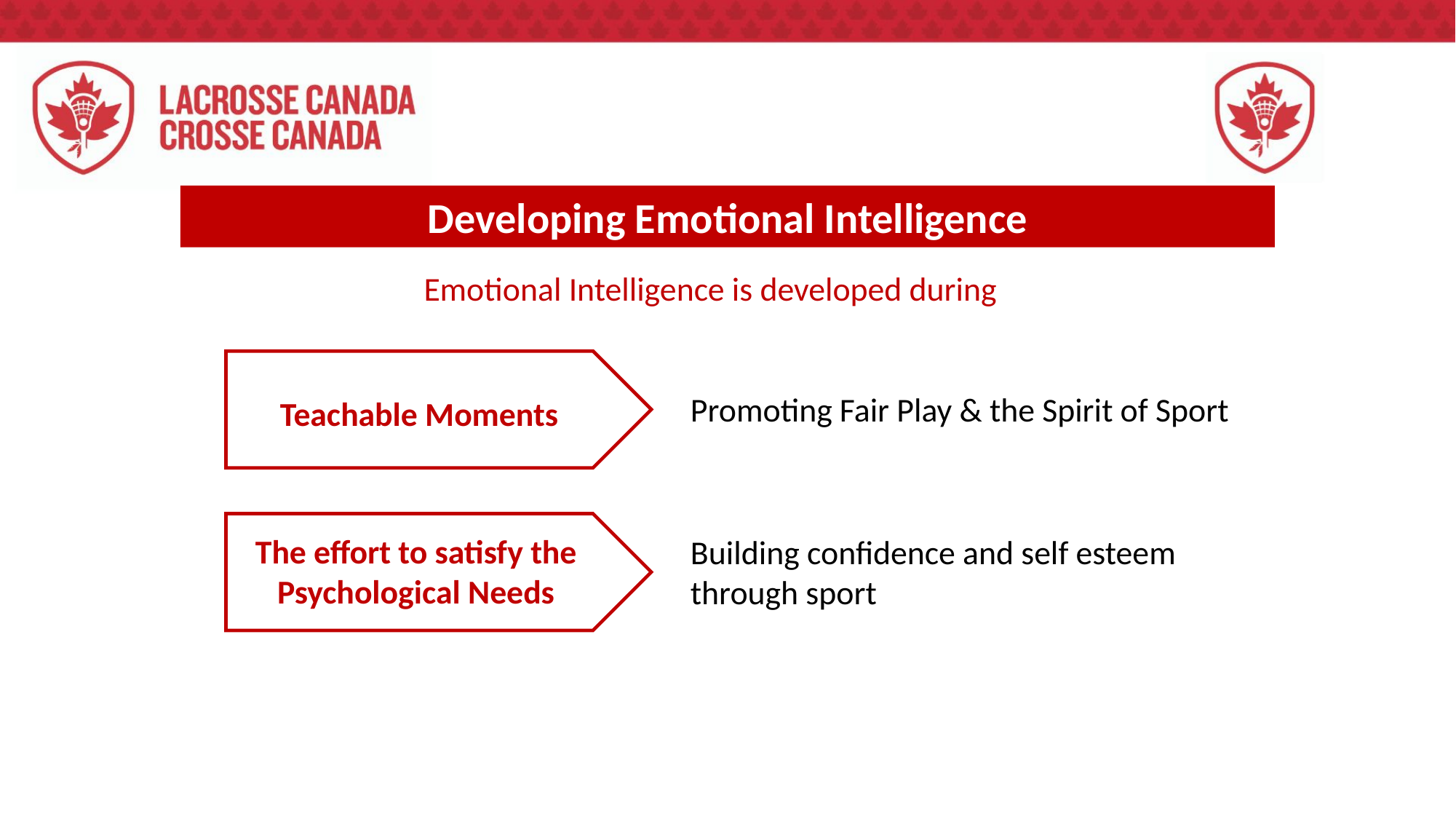

Developing Emotional Intelligence
Emotional Intelligence is developed during

Promoting Fair Play & the Spirit of Sport
Teachable Moments

The effort to satisfy the Psychological Needs
Building confidence and self esteem through sport